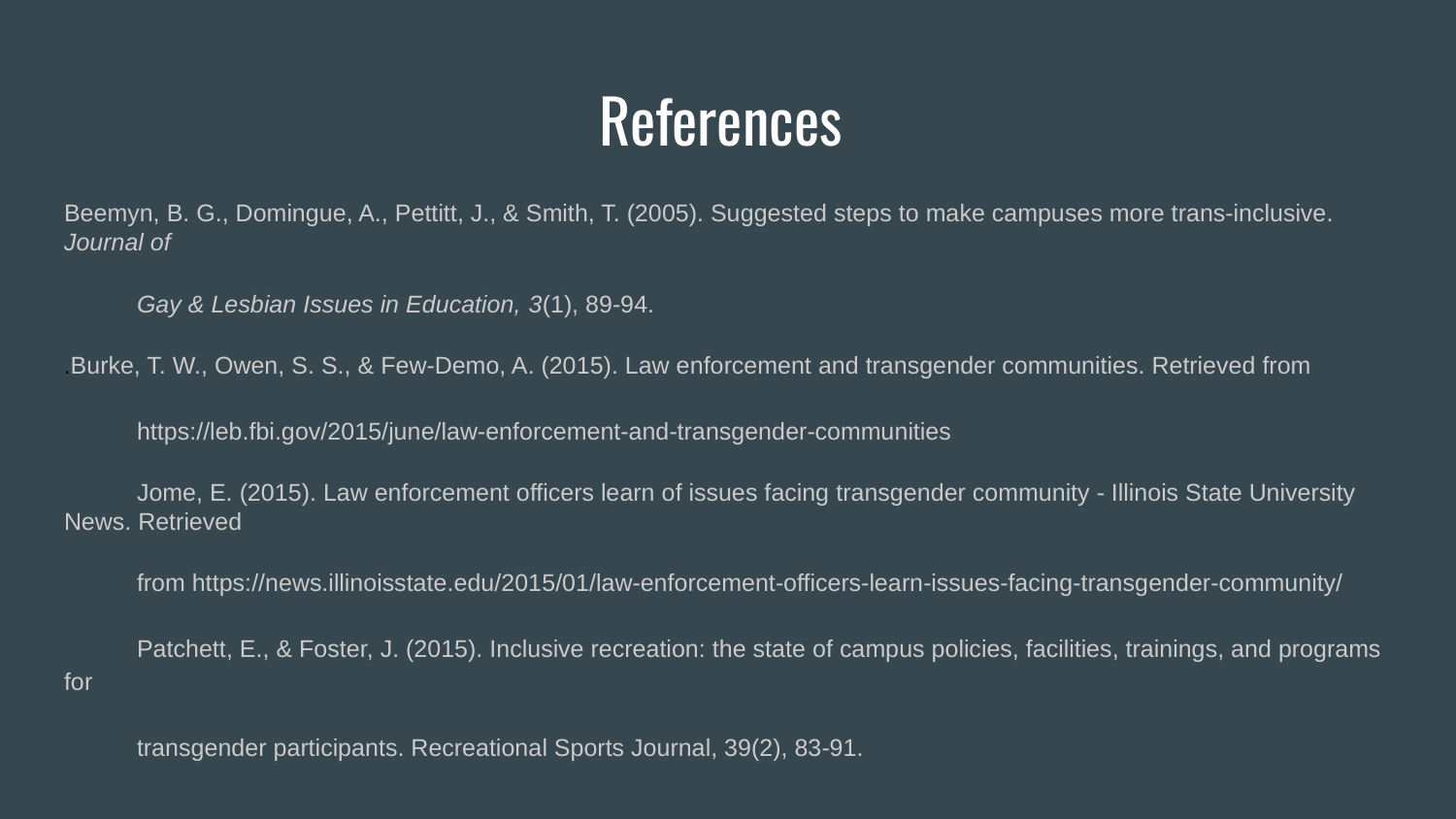

# References
Beemyn, B. G., Domingue, A., Pettitt, J., & Smith, T. (2005). Suggested steps to make campuses more trans-inclusive. Journal of
Gay & Lesbian Issues in Education, 3(1), 89-94.
.Burke, T. W., Owen, S. S., & Few-Demo, A. (2015). Law enforcement and transgender communities. Retrieved from
https://leb.fbi.gov/2015/june/law-enforcement-and-transgender-communities
Jome, E. (2015). Law enforcement officers learn of issues facing transgender community - Illinois State University News. Retrieved
from https://news.illinoisstate.edu/2015/01/law-enforcement-officers-learn-issues-facing-transgender-community/
Patchett, E., & Foster, J. (2015). Inclusive recreation: the state of campus policies, facilities, trainings, and programs for
transgender participants. Recreational Sports Journal, 39(2), 83-91.